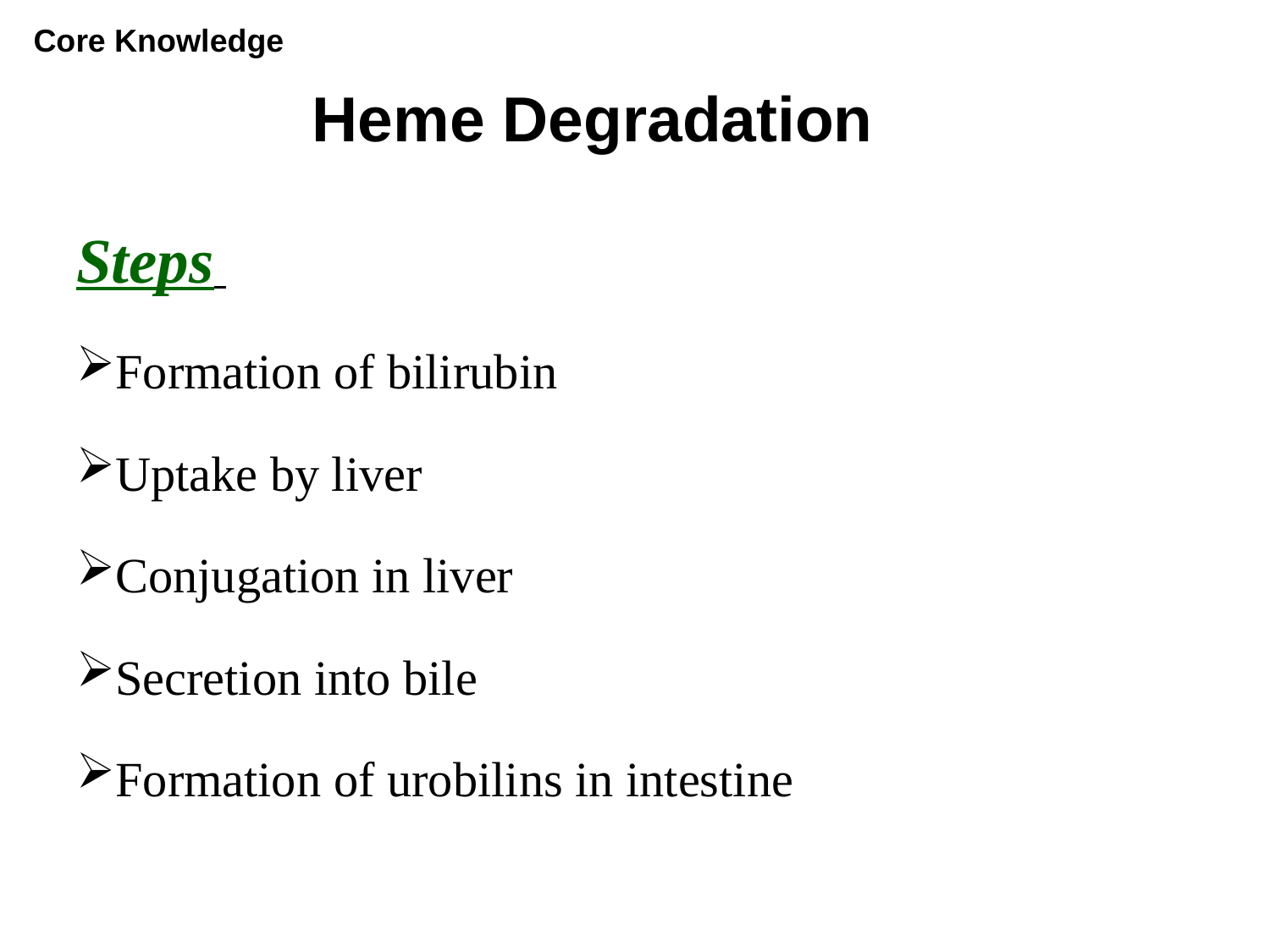

Core Knowledge
# Heme Degradation
Steps
Formation of bilirubin
Uptake by liver
Conjugation in liver
Secretion into bile
Formation of urobilins in intestine